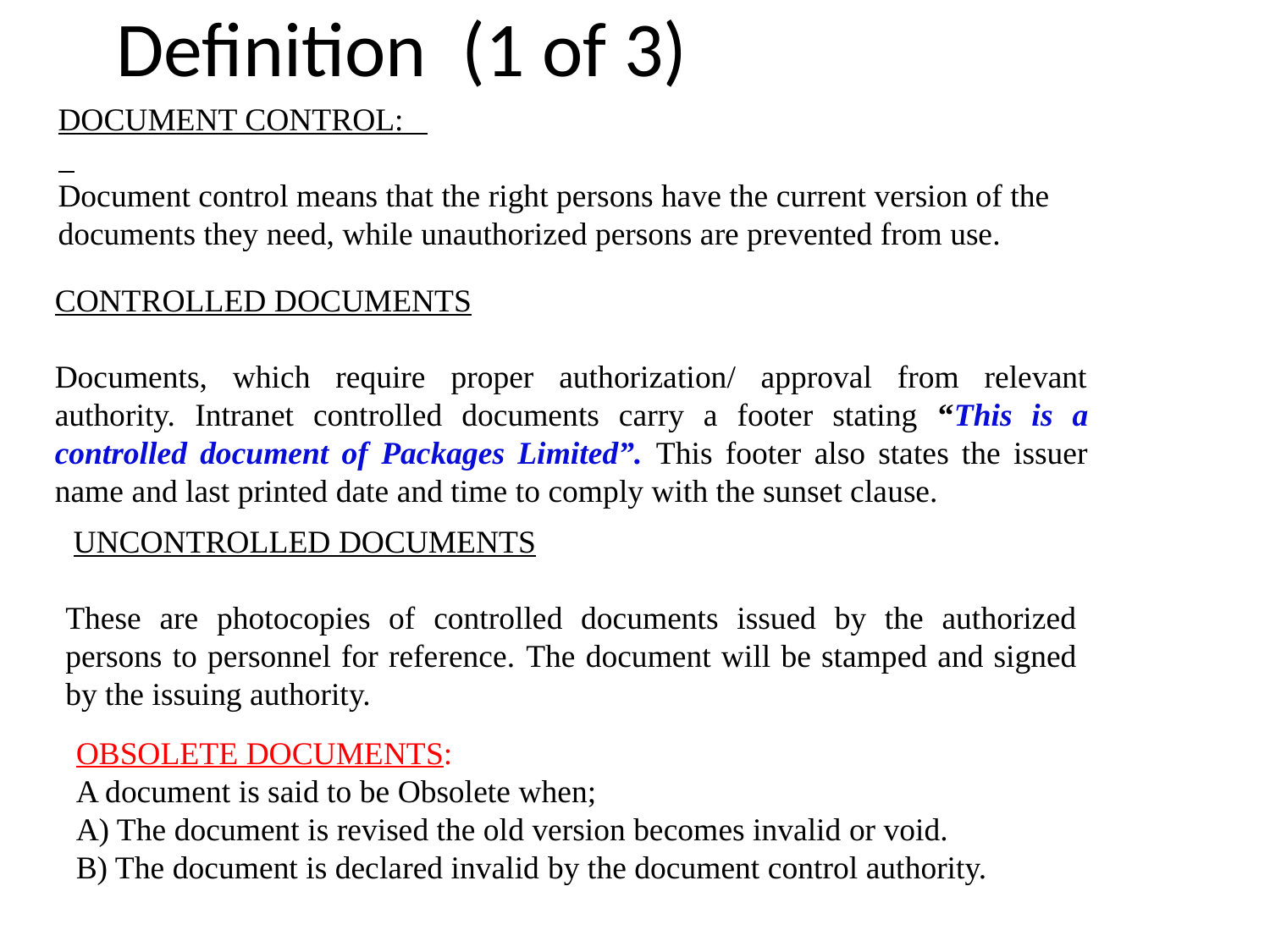

# Definition  (1 of 3)
DOCUMENT CONTROL:

Document control means that the right persons have the current version of the documents they need, while unauthorized persons are prevented from use.
CONTROLLED DOCUMENTS

Documents, which require proper authorization/ approval from relevant authority. Intranet controlled documents carry a footer stating “This is a controlled document of Packages Limited”. This footer also states the issuer name and last printed date and time to comply with the sunset clause.
 UNCONTROLLED DOCUMENTS

These are photocopies of controlled documents issued by the authorized persons to personnel for reference. The document will be stamped and signed by the issuing authority.
OBSOLETE DOCUMENTS:
A document is said to be Obsolete when;
A) The document is revised the old version becomes invalid or void.
B) The document is declared invalid by the document control authority.